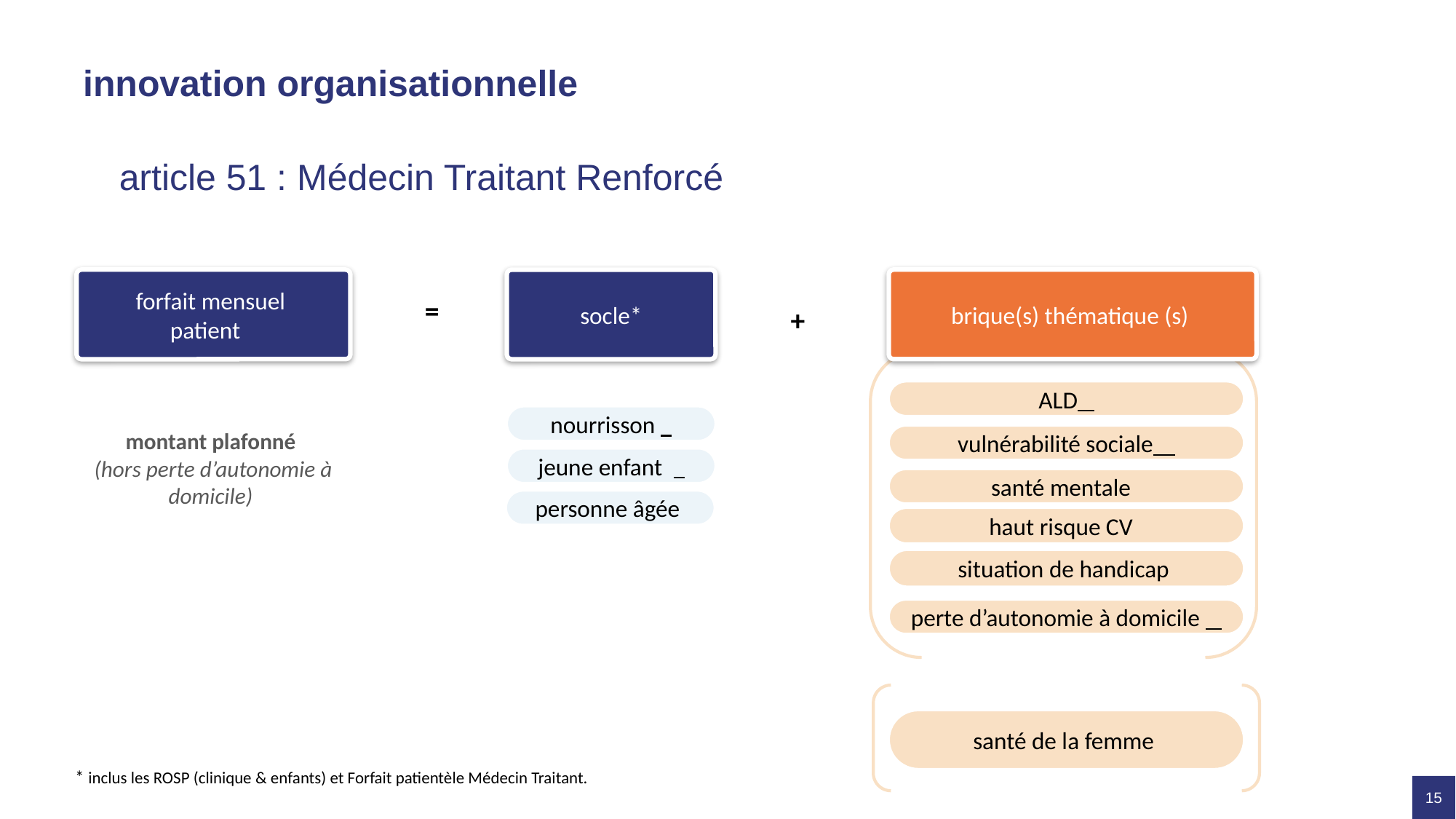

# innovation organisationnelle
article 51 : Médecin Traitant Renforcé
brique(s) thématique (s)
forfait mensuel
patient
socle*
=
+

ALD
nourrisson
montant plafonné
(hors perte d’autonomie à domicile)
vulnérabilité sociale
jeune enfant
santé mentale
personne âgée
haut risque CV
situation de handicap
perte d’autonomie à domicile

santé de la femme
* inclus les ROSP (clinique & enfants) et Forfait patientèle Médecin Traitant.